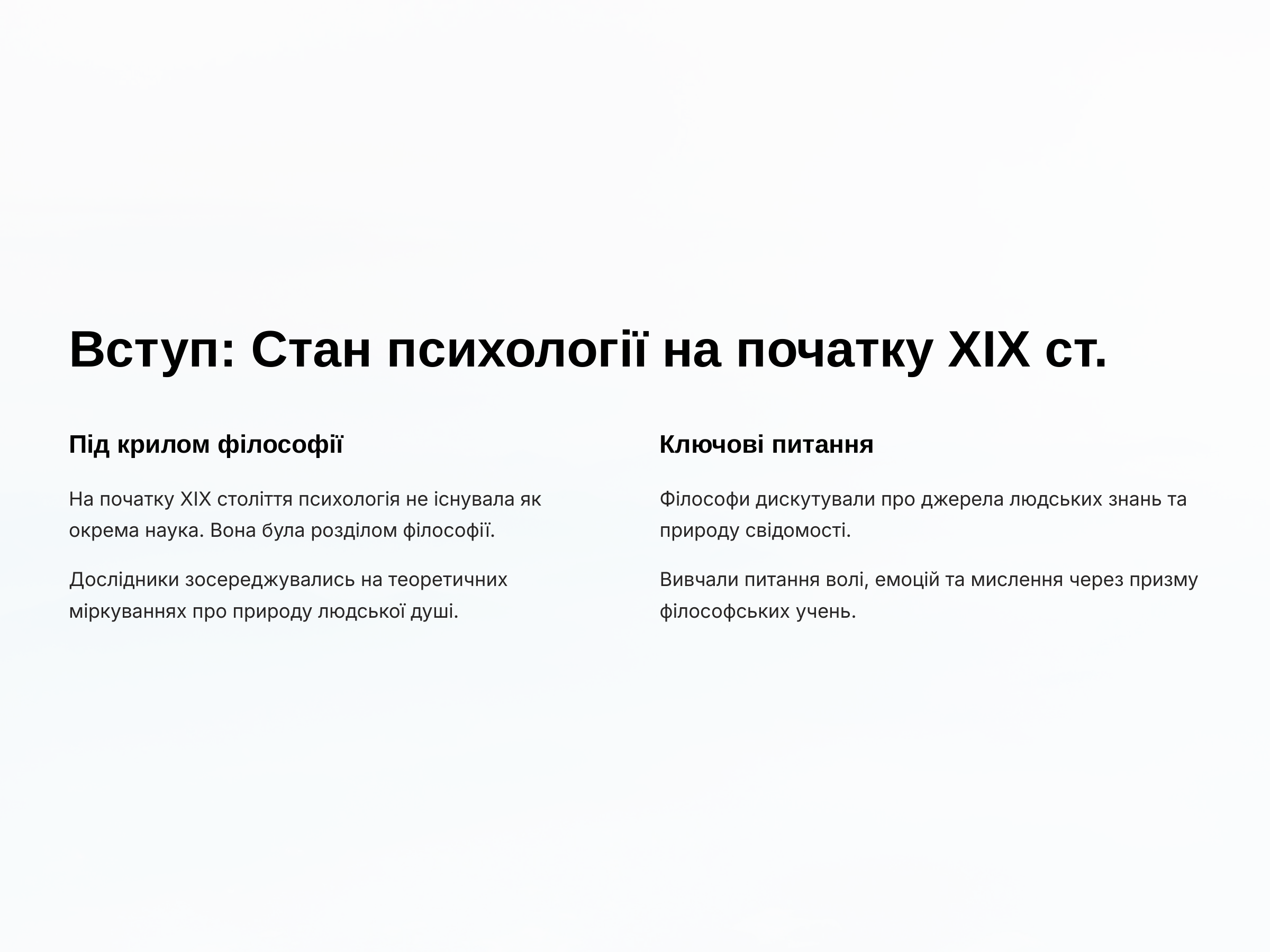

Вступ: Стан психології на початку XIX ст.
Під крилом філософії
Ключові питання
На початку XIX століття психологія не існувала як окрема наука. Вона була розділом філософії.
Філософи дискутували про джерела людських знань та природу свідомості.
Дослідники зосереджувались на теоретичних міркуваннях про природу людської душі.
Вивчали питання волі, емоцій та мислення через призму філософських учень.